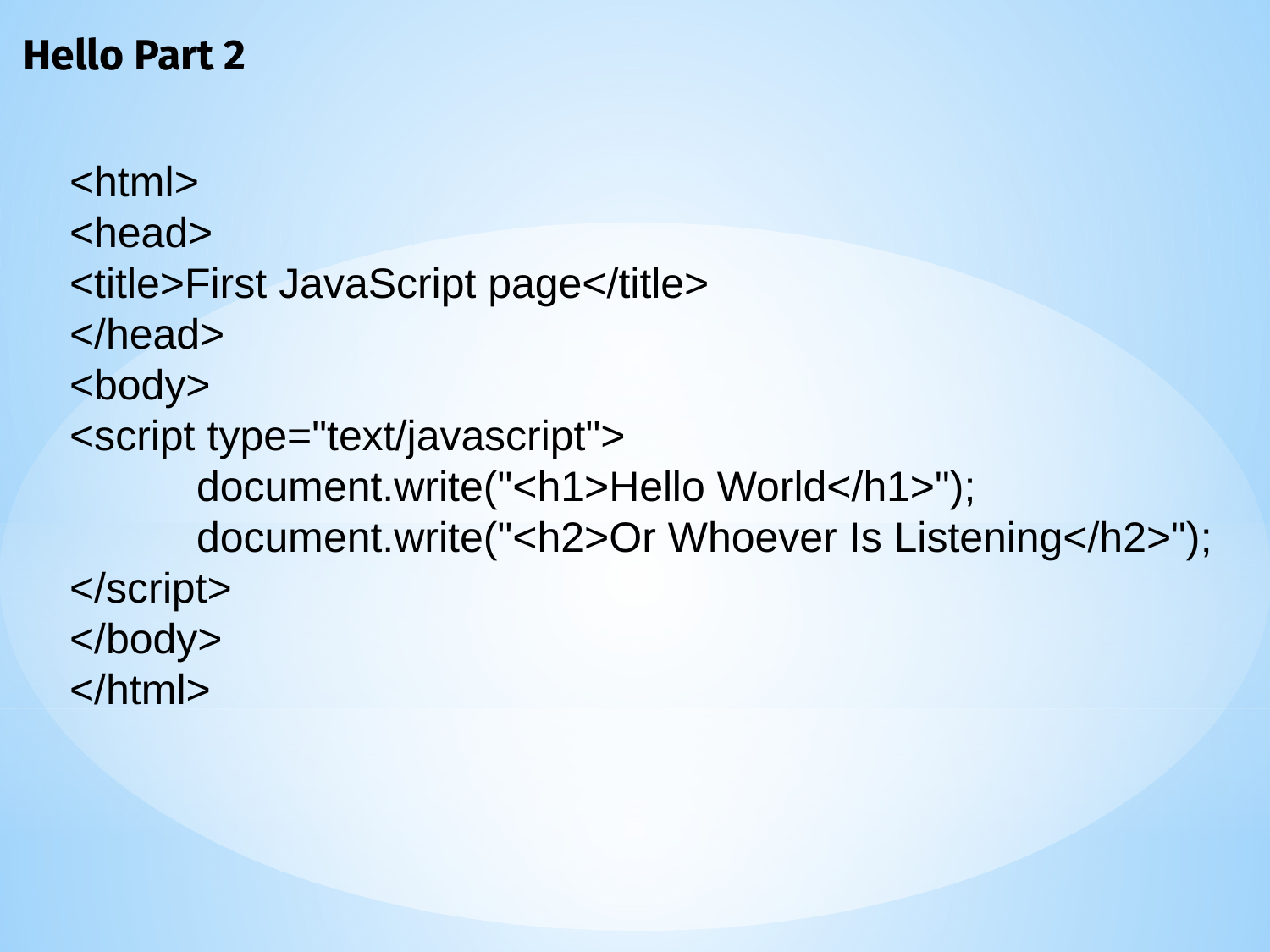

# Hello Part 2
<html>
<head>
<title>First JavaScript page</title>
</head>
<body>
<script type="text/javascript">
	document.write("<h1>Hello World</h1>");
	document.write("<h2>Or Whoever Is Listening</h2>");
</script>
</body>
</html>